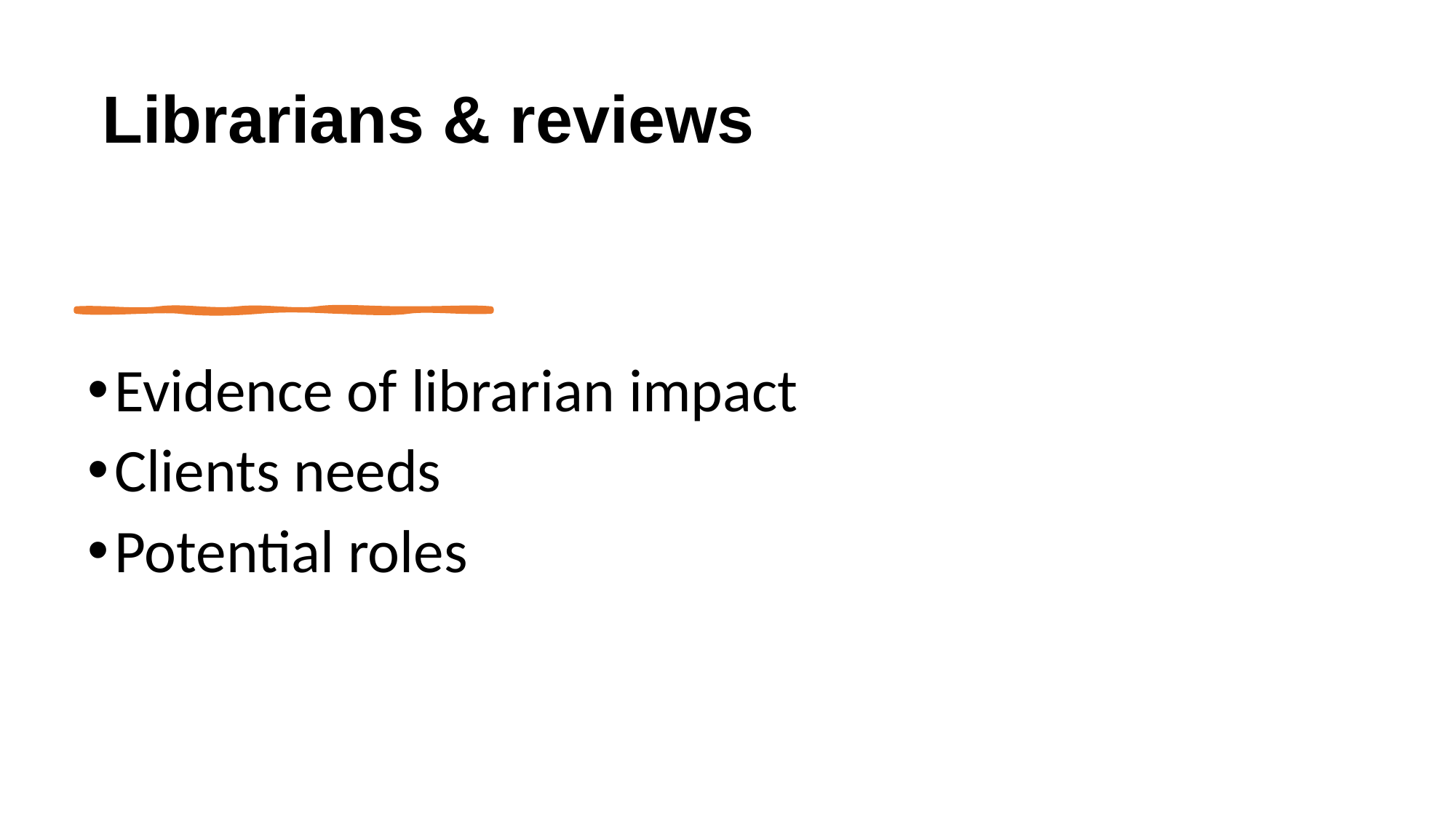

# Librarians & reviews

Evidence of librarian impact
Clients needs
Potential roles